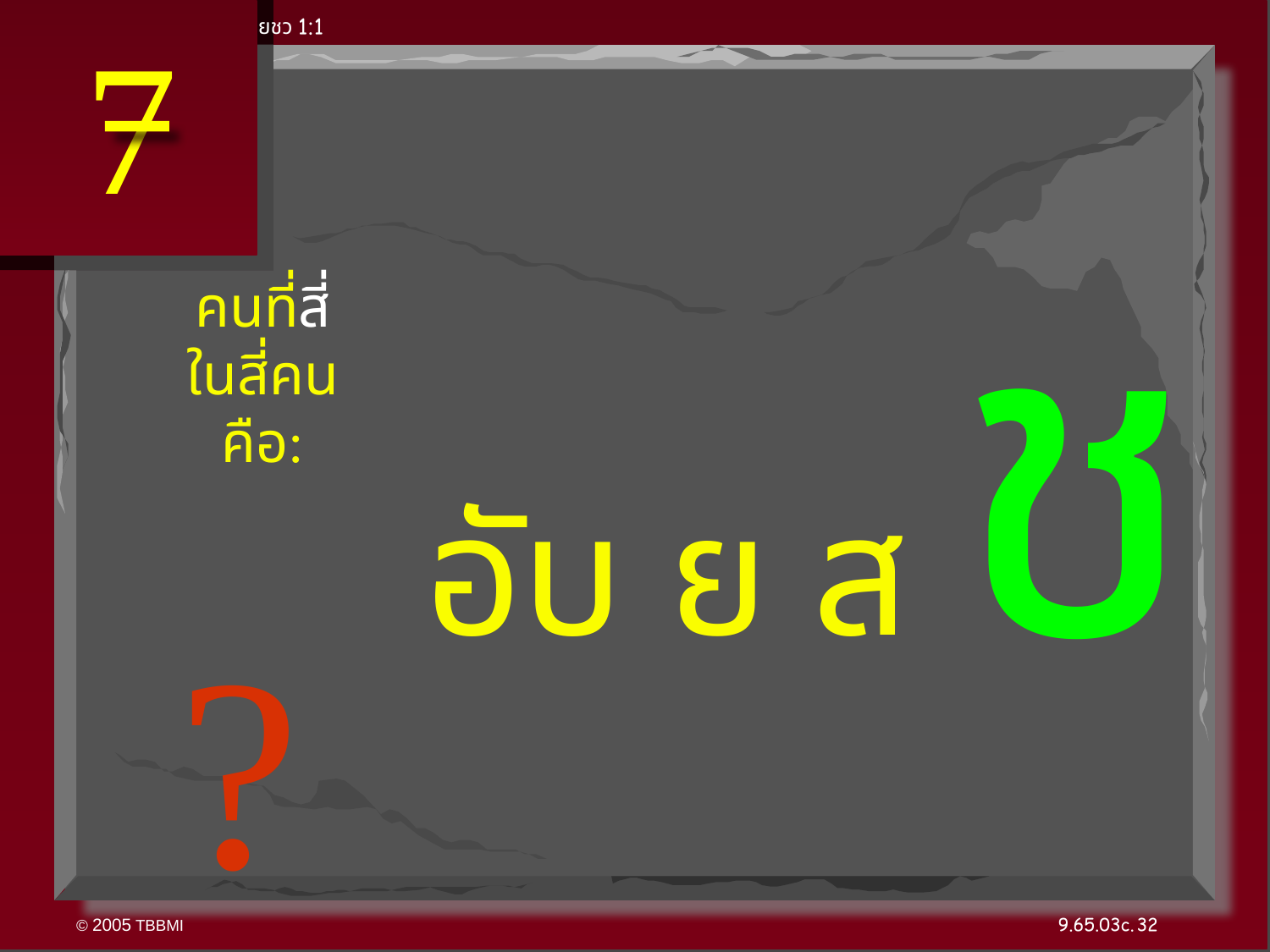

7

ยชว 1:1

อับ ย ส ช
?
คนที่สี่
ในสี่คน
คือ:

32